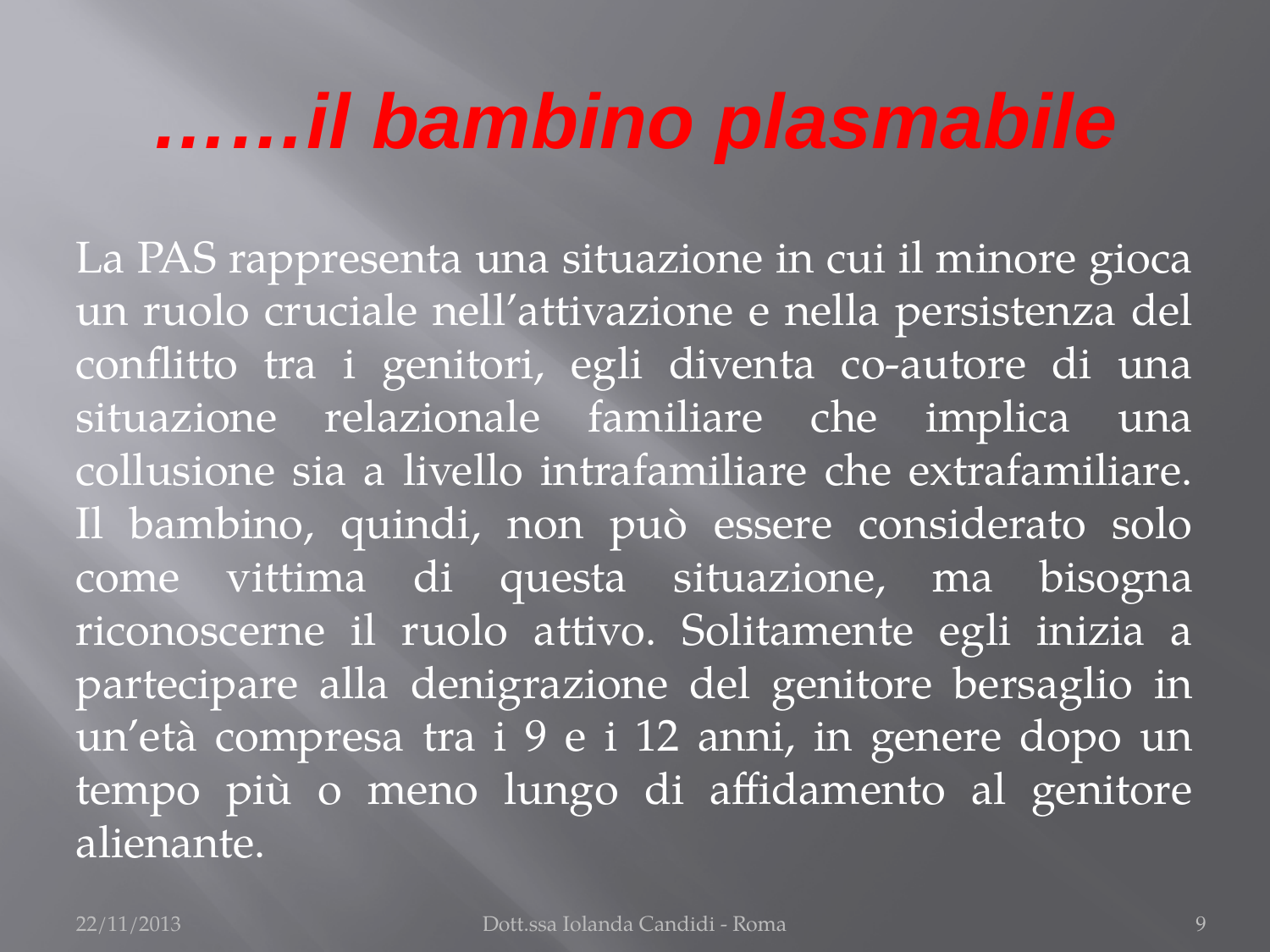

# ……il bambino plasmabile
La PAS rappresenta una situazione in cui il minore gioca un ruolo cruciale nell’attivazione e nella persistenza del conflitto tra i genitori, egli diventa co-autore di una situazione relazionale familiare che implica una collusione sia a livello intrafamiliare che extrafamiliare. Il bambino, quindi, non può essere considerato solo come vittima di questa situazione, ma bisogna riconoscerne il ruolo attivo. Solitamente egli inizia a partecipare alla denigrazione del genitore bersaglio in un’età compresa tra i 9 e i 12 anni, in genere dopo un tempo più o meno lungo di affidamento al genitore alienante.
22/11/2013
Dott.ssa Iolanda Candidi - Roma
9